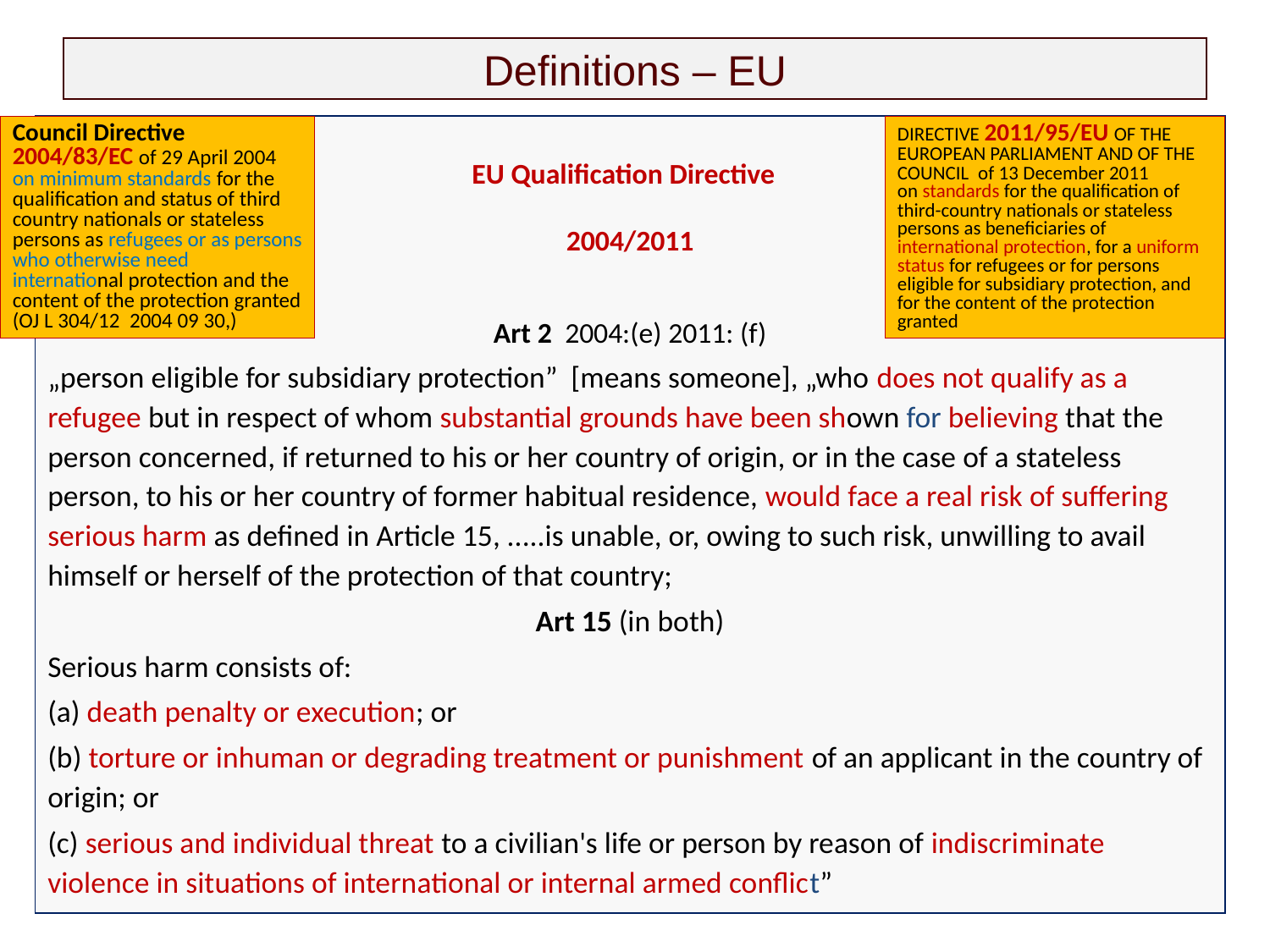

# Definitions – EU
Council Directive 2004/83/EC of 29 April 2004 on minimum standards for the qualification and status of third country nationals or stateless persons as refugees or as persons who otherwise need international protection and the content of the protection granted (OJ L 304/12  2004 09 30,)

EU Qualification Directive

2004/2011

Art 2  2004:(e) 2011: (f)
„person eligible for subsidiary protection”  [means someone], „who does not qualify as a refugee but in respect of whom substantial grounds have been shown for believing that the person concerned, if returned to his or her country of origin, or in the case of a stateless person, to his or her country of former habitual residence, would face a real risk of suffering serious harm as defined in Article 15, .....is unable, or, owing to such risk, unwilling to avail himself or herself of the protection of that country;
Art 15 (in both)
Serious harm consists of:
(a) death penalty or execution; or
(b) torture or inhuman or degrading treatment or punishment of an applicant in the country of origin; or
(c) serious and individual threat to a civilian's life or person by reason of indiscriminate violence in situations of international or internal armed conflict”
DIRECTIVE 2011/95/EU OF THE EUROPEAN PARLIAMENT AND OF THE COUNCIL  of 13 December 2011
on standards for the qualification of third-country nationals or stateless persons as beneficiaries of international protection, for a uniform status for refugees or for persons eligible for subsidiary protection, and for the content of the protection granted